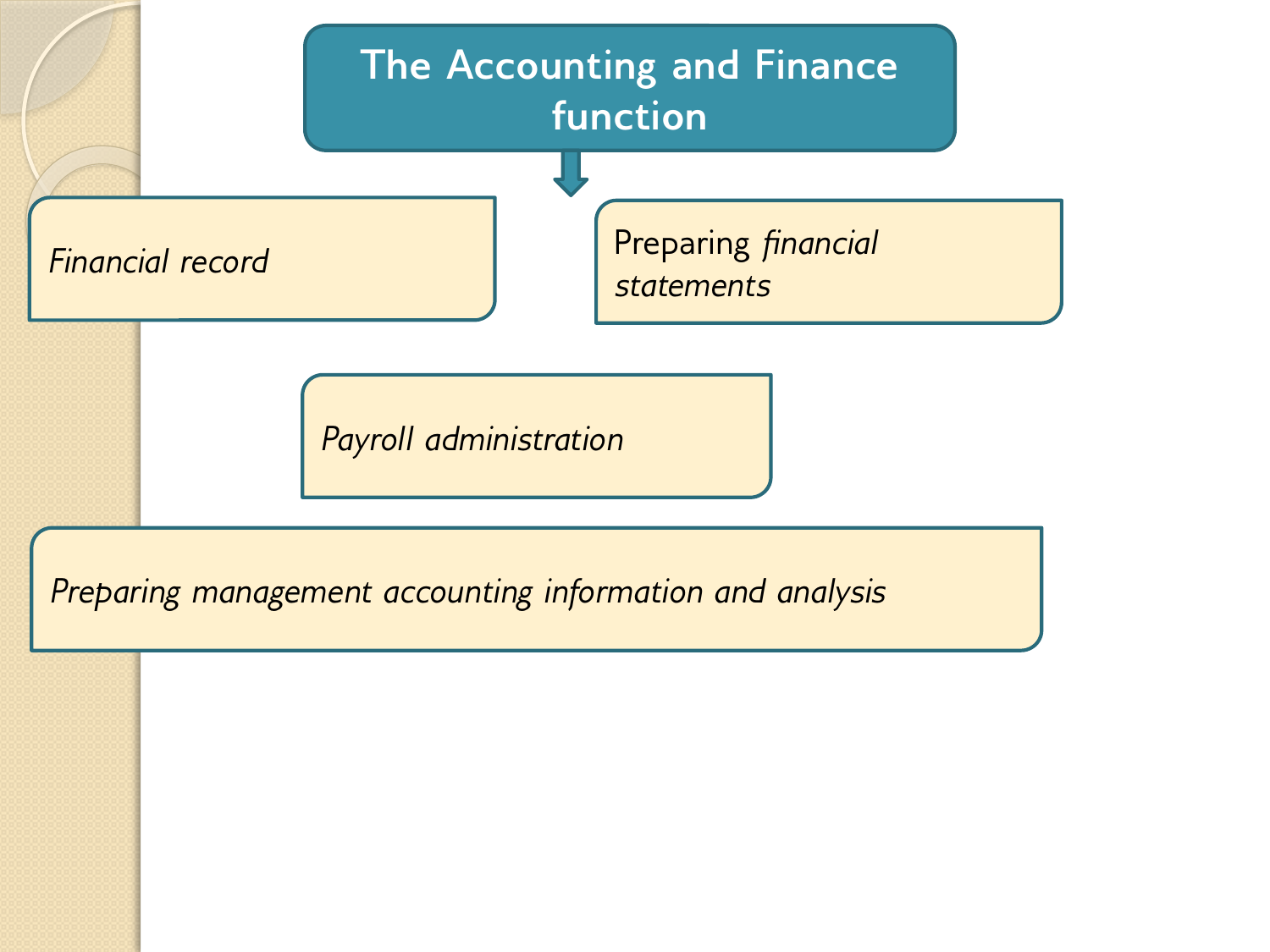

The Accounting and Finance function

Financial record
Preparing financial statements
Payroll administration
Preparing management accounting information and analysis
13